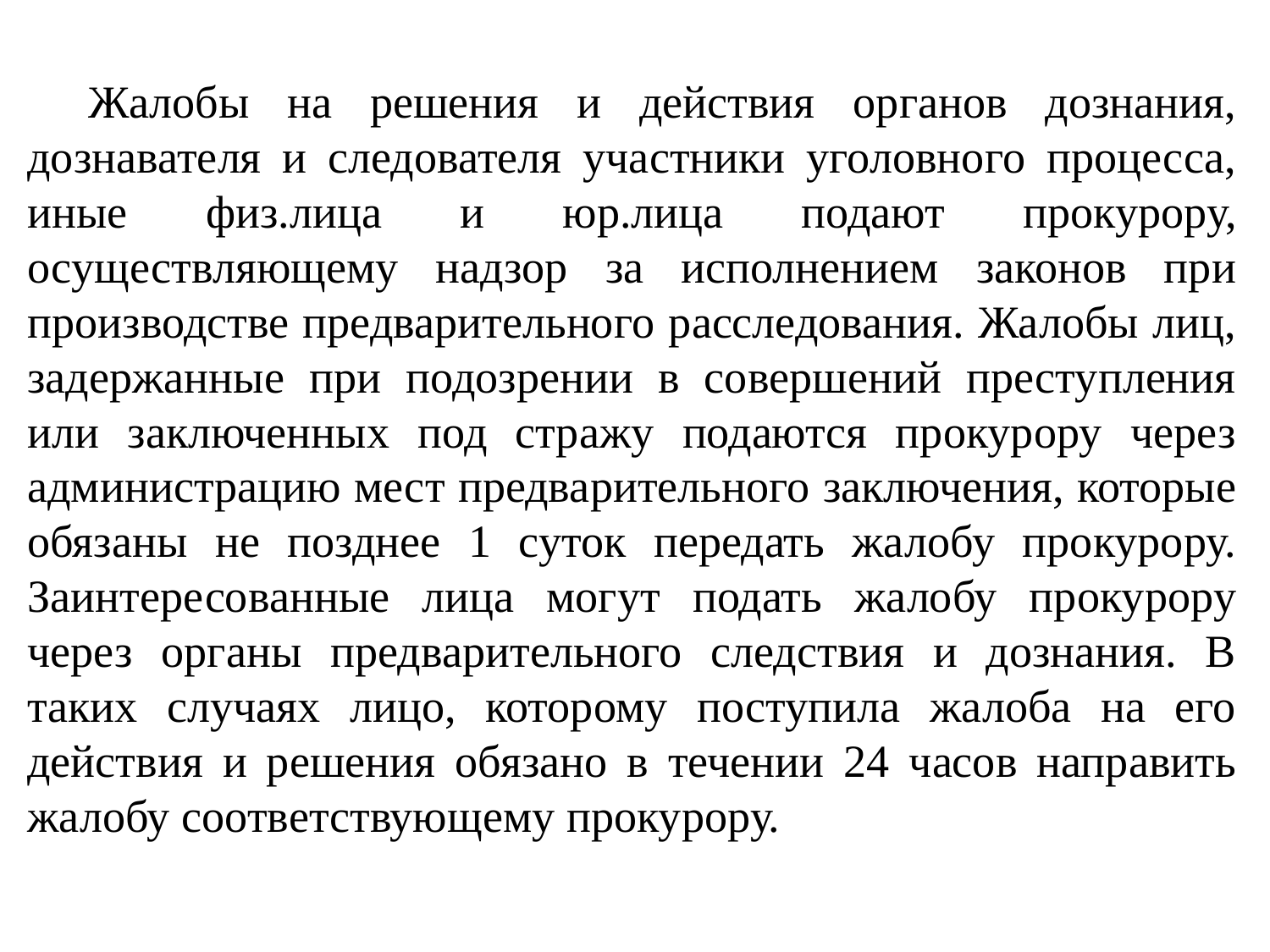

Жалобы на решения и действия органов дознания, дознавателя и следователя участники уголовного процесса, иные физ.лица и юр.лица подают прокурору, осуществляющему надзор за исполнением законов при производстве предварительного расследования. Жалобы лиц, задержанные при подозрении в совершений преступления или заключенных под стражу подаются прокурору через администрацию мест предварительного заключения, которые обязаны не позднее 1 суток передать жалобу прокурору. Заинтересованные лица могут подать жалобу прокурору через органы предварительного следствия и дознания. В таких случаях лицо, которому поступила жалоба на его действия и решения обязано в течении 24 часов направить жалобу соответствующему прокурору.